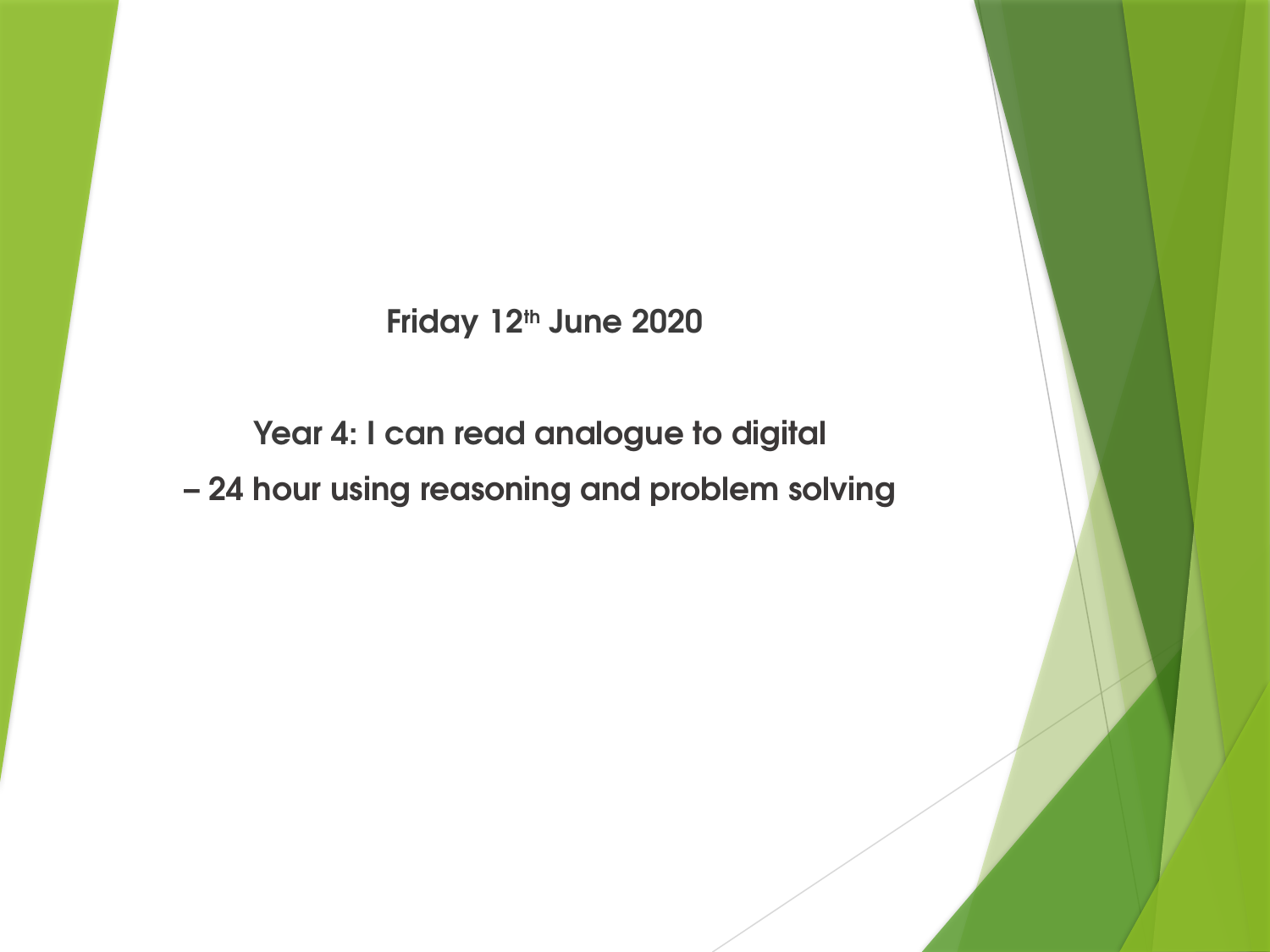

Friday 12th June 2020

Year 4: I can read analogue to digital
– 24 hour using reasoning and problem solving